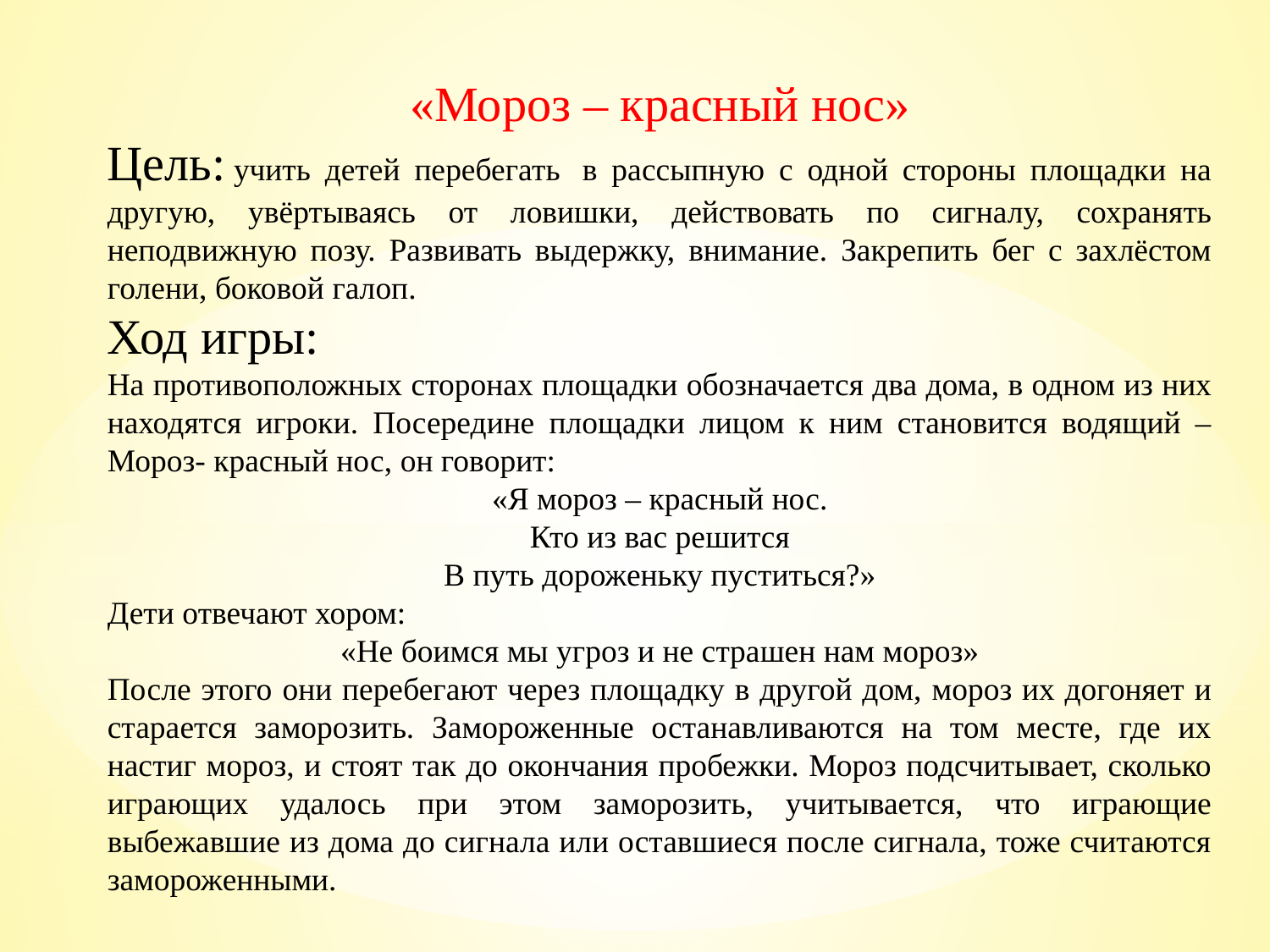

«Мороз – красный нос»
Цель: учить детей перебегать  в рассыпную с одной стороны площадки на другую, увёртываясь от ловишки, действовать по сигналу, сохранять неподвижную позу. Развивать выдержку, внимание. Закрепить бег с захлёстом голени, боковой галоп.
Ход игры:
На противоположных сторонах площадки обозначается два дома, в одном из них находятся игроки. Посередине площадки лицом к ним становится водящий – Мороз- красный нос, он говорит:
«Я мороз – красный нос.
Кто из вас решится
В путь дороженьку пуститься?»
Дети отвечают хором:
«Не боимся мы угроз и не страшен нам мороз»
После этого они перебегают через площадку в другой дом, мороз их догоняет и старается заморозить. Замороженные останавливаются на том месте, где их настиг мороз, и стоят так до окончания пробежки. Мороз подсчитывает, сколько играющих удалось при этом заморозить, учитывается, что играющие выбежавшие из дома до сигнала или оставшиеся после сигнала, тоже считаются замороженными.